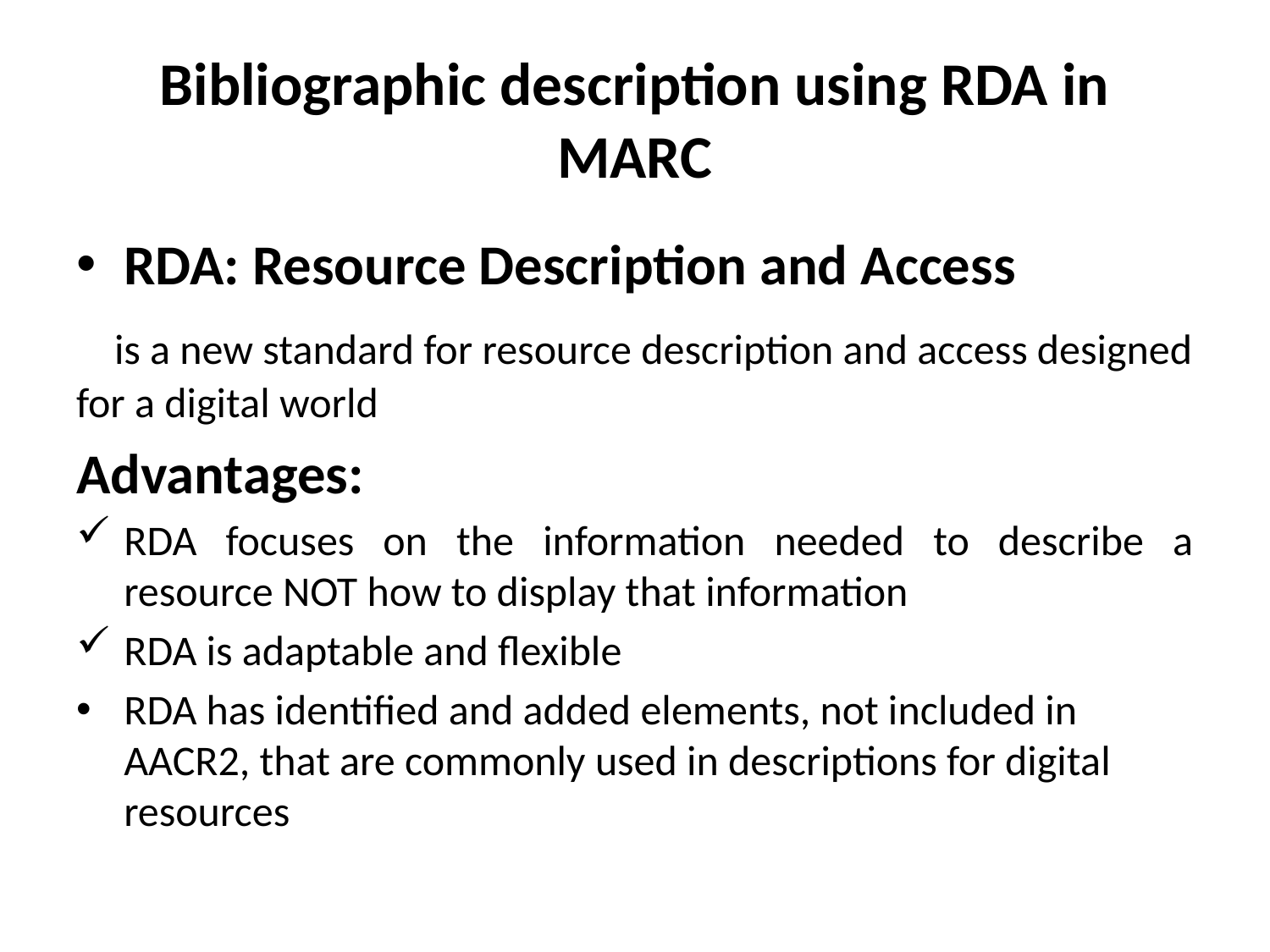

# Bibliographic description using RDA in MARC
RDA: Resource Description and Access
   is a new standard for resource description and access designed for a digital world
Advantages:
RDA focuses on the information needed to describe a resource NOT how to display that information
RDA is adaptable and flexible
RDA has identified and added elements, not included in AACR2, that are commonly used in descriptions for digital resources